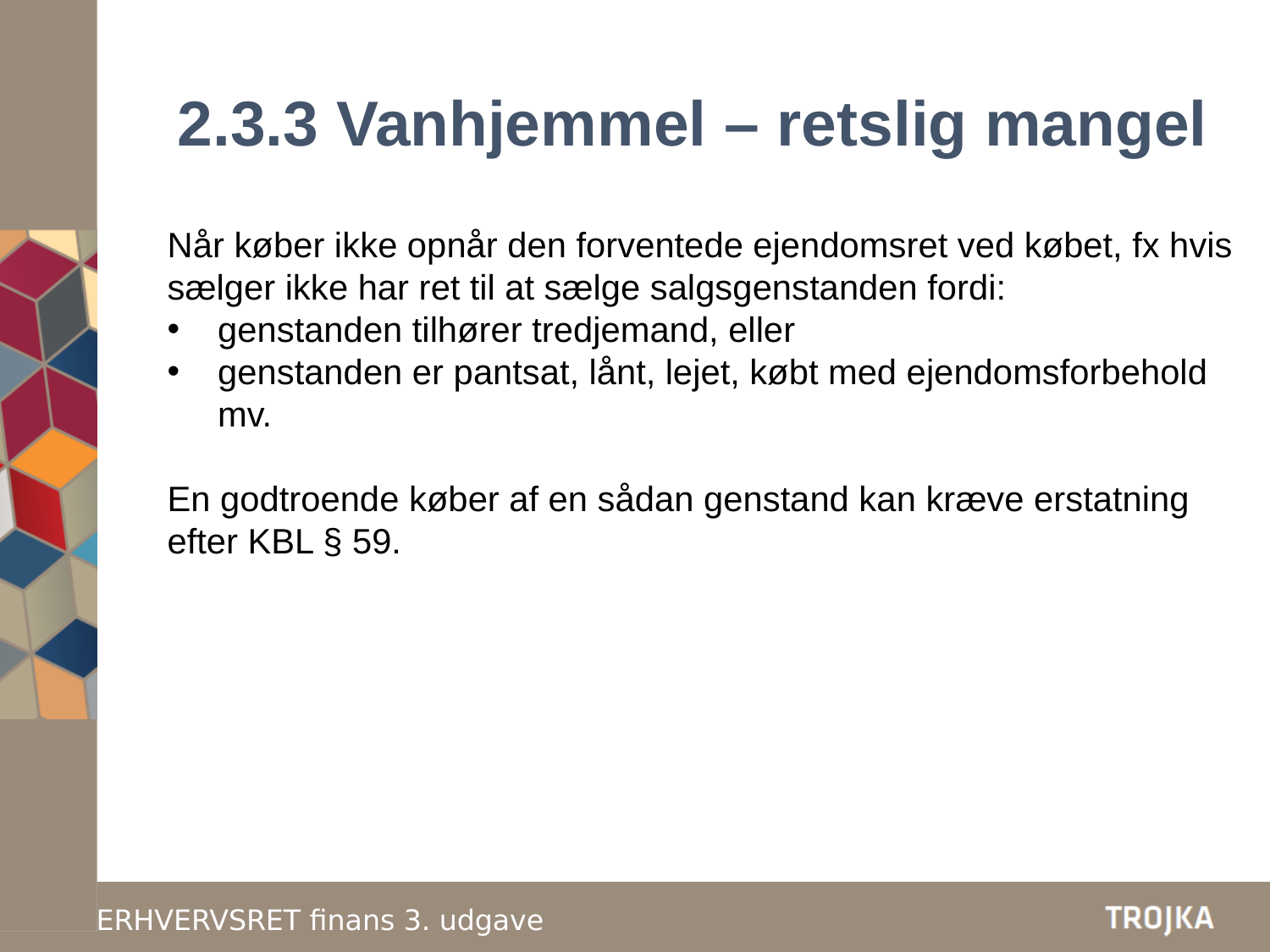

2.3.3 Vanhjemmel – retslig mangel
Når køber ikke opnår den forventede ejendomsret ved købet, fx hvis sælger ikke har ret til at sælge salgsgenstanden fordi:
genstanden tilhører tredjemand, eller
genstanden er pantsat, lånt, lejet, købt med ejendomsforbehold mv.

En godtroende køber af en sådan genstand kan kræve erstatning efter KBL § 59.